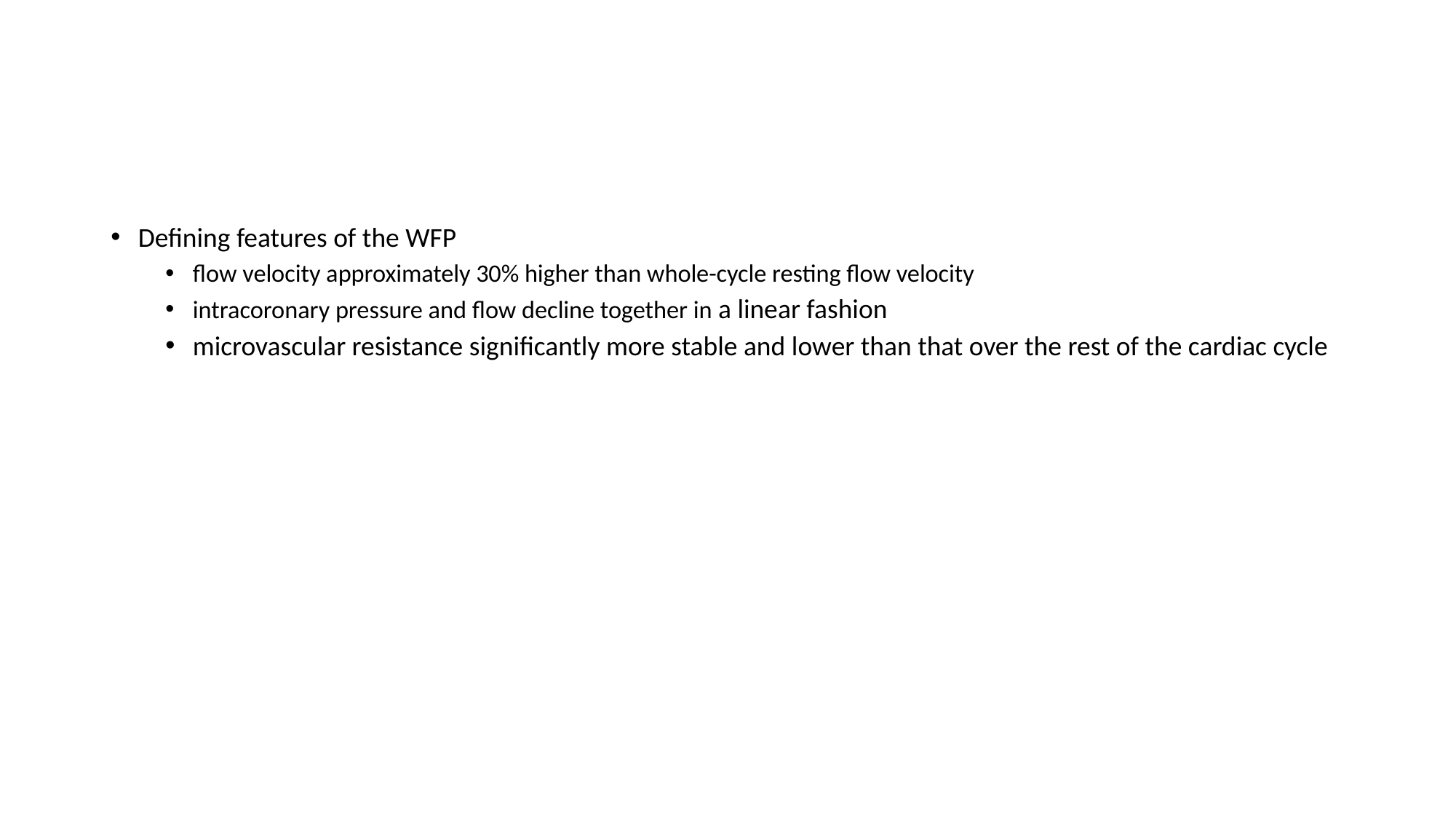

#
Defining features of the WFP
flow velocity approximately 30% higher than whole-cycle resting flow velocity
intracoronary pressure and flow decline together in a linear fashion
microvascular resistance significantly more stable and lower than that over the rest of the cardiac cycle